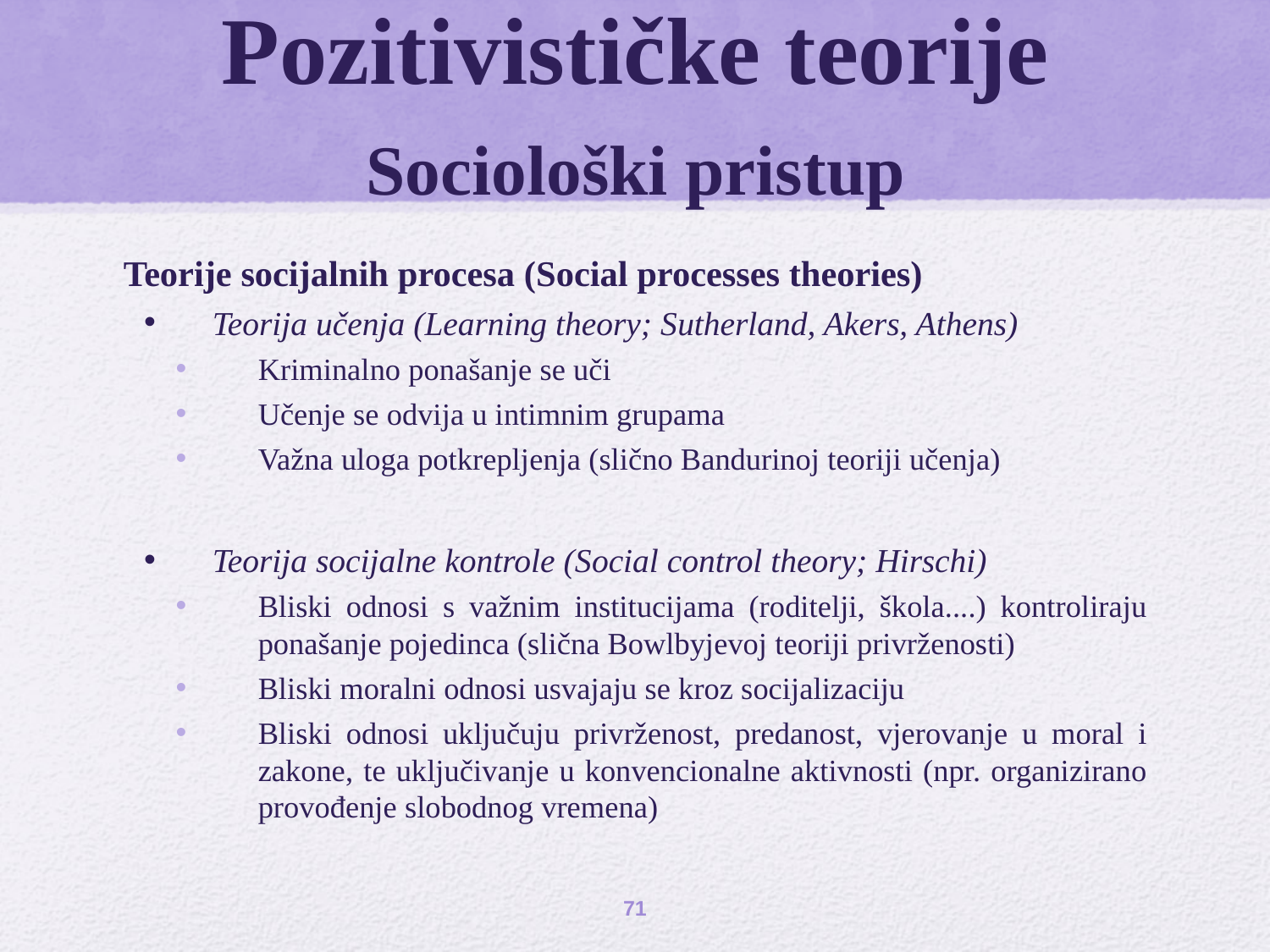

# Pozitivističke teorije Sociološki pristup
Teorije socijalnih procesa (Social processes theories)
Teorija učenja (Learning theory; Sutherland, Akers, Athens)
Kriminalno ponašanje se uči
Učenje se odvija u intimnim grupama
Važna uloga potkrepljenja (slično Bandurinoj teoriji učenja)

Teorija socijalne kontrole (Social control theory; Hirschi)
Bliski odnosi s važnim institucijama (roditelji, škola....) kontroliraju ponašanje pojedinca (slična Bowlbyjevoj teoriji privrženosti)
Bliski moralni odnosi usvajaju se kroz socijalizaciju
Bliski odnosi uključuju privrženost, predanost, vjerovanje u moral i zakone, te uključivanje u konvencionalne aktivnosti (npr. organizirano provođenje slobodnog vremena)

71